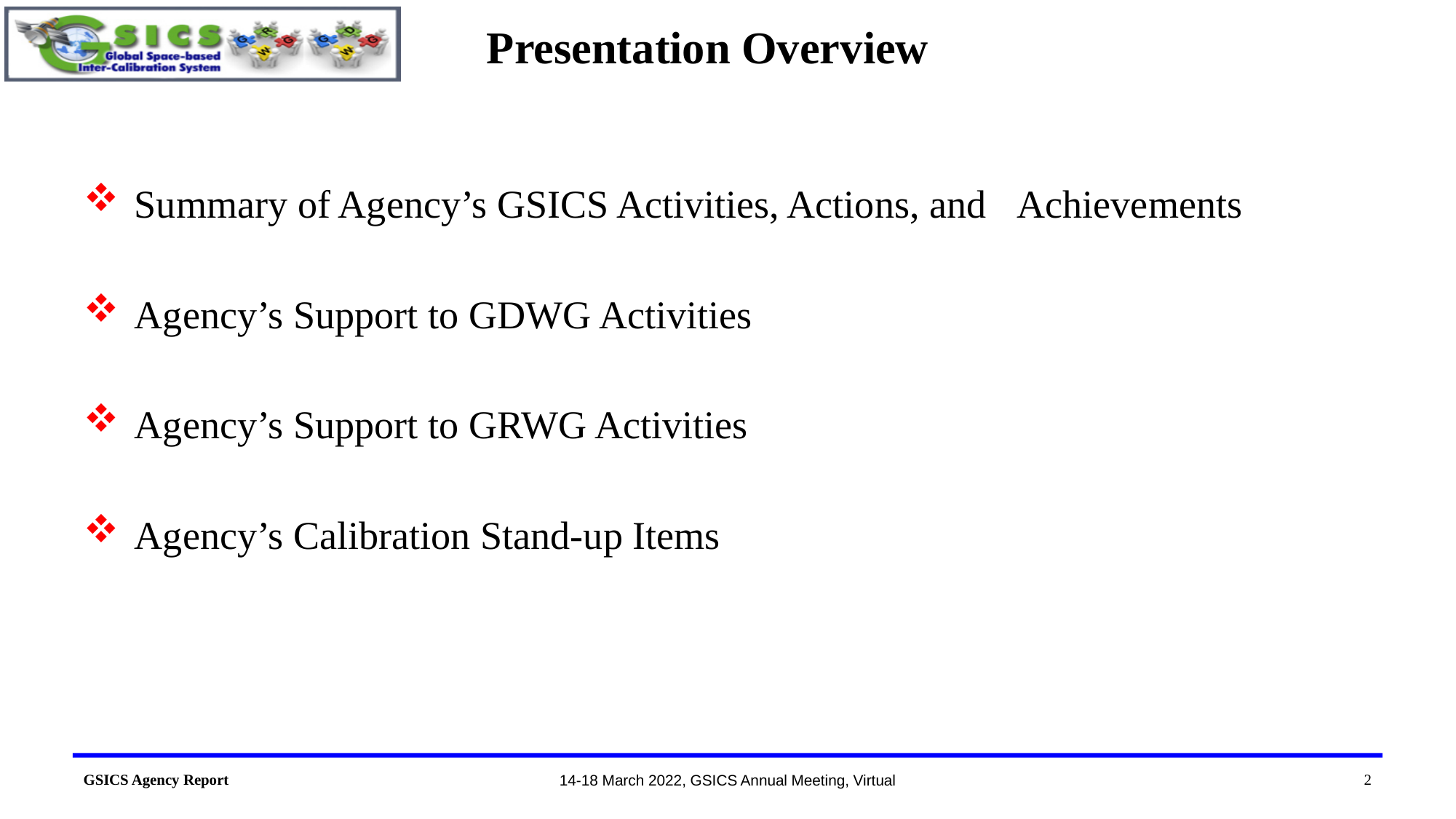

# Presentation Overview
 Summary of Agency’s GSICS Activities, Actions, and   Achievements

 Agency’s Support to GDWG Activities

 Agency’s Support to GRWG Activities

 Agency’s Calibration Stand-up Items
2